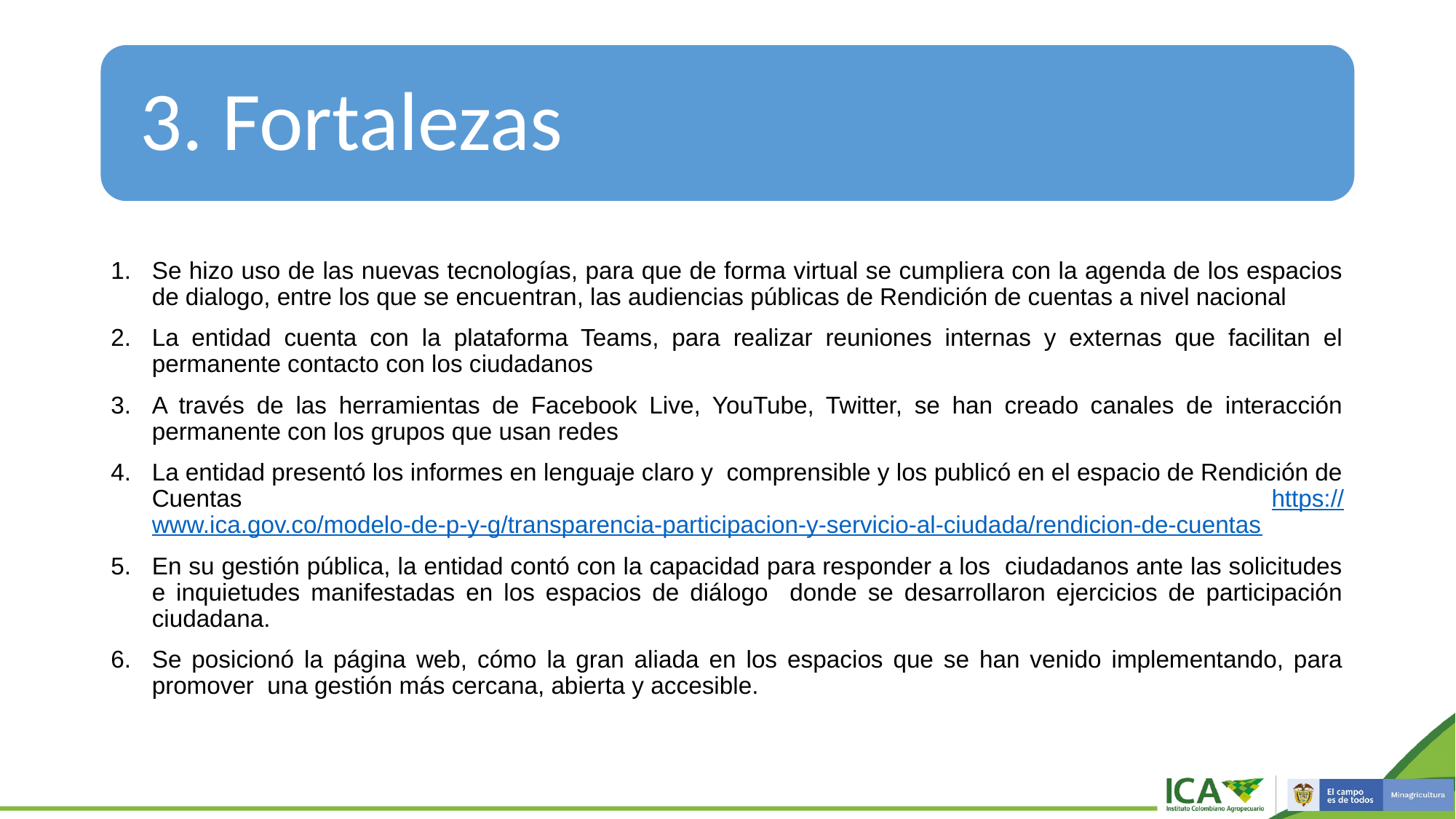

3. Fortalezas
Se hizo uso de las nuevas tecnologías, para que de forma virtual se cumpliera con la agenda de los espacios de dialogo, entre los que se encuentran, las audiencias públicas de Rendición de cuentas a nivel nacional
La entidad cuenta con la plataforma Teams, para realizar reuniones internas y externas que facilitan el permanente contacto con los ciudadanos
A través de las herramientas de Facebook Live, YouTube, Twitter, se han creado canales de interacción permanente con los grupos que usan redes
La entidad presentó los informes en lenguaje claro y  comprensible y los publicó en el espacio de Rendición de Cuentas https://www.ica.gov.co/modelo-de-p-y-g/transparencia-participacion-y-servicio-al-ciudada/rendicion-de-cuentas
En su gestión pública, la entidad contó con la capacidad para responder a los  ciudadanos ante las solicitudes e inquietudes manifestadas en los espacios de diálogo  donde se desarrollaron ejercicios de participación ciudadana.
Se posicionó la página web, cómo la gran aliada en los espacios que se han venido implementando, para promover  una gestión más cercana, abierta y accesible.